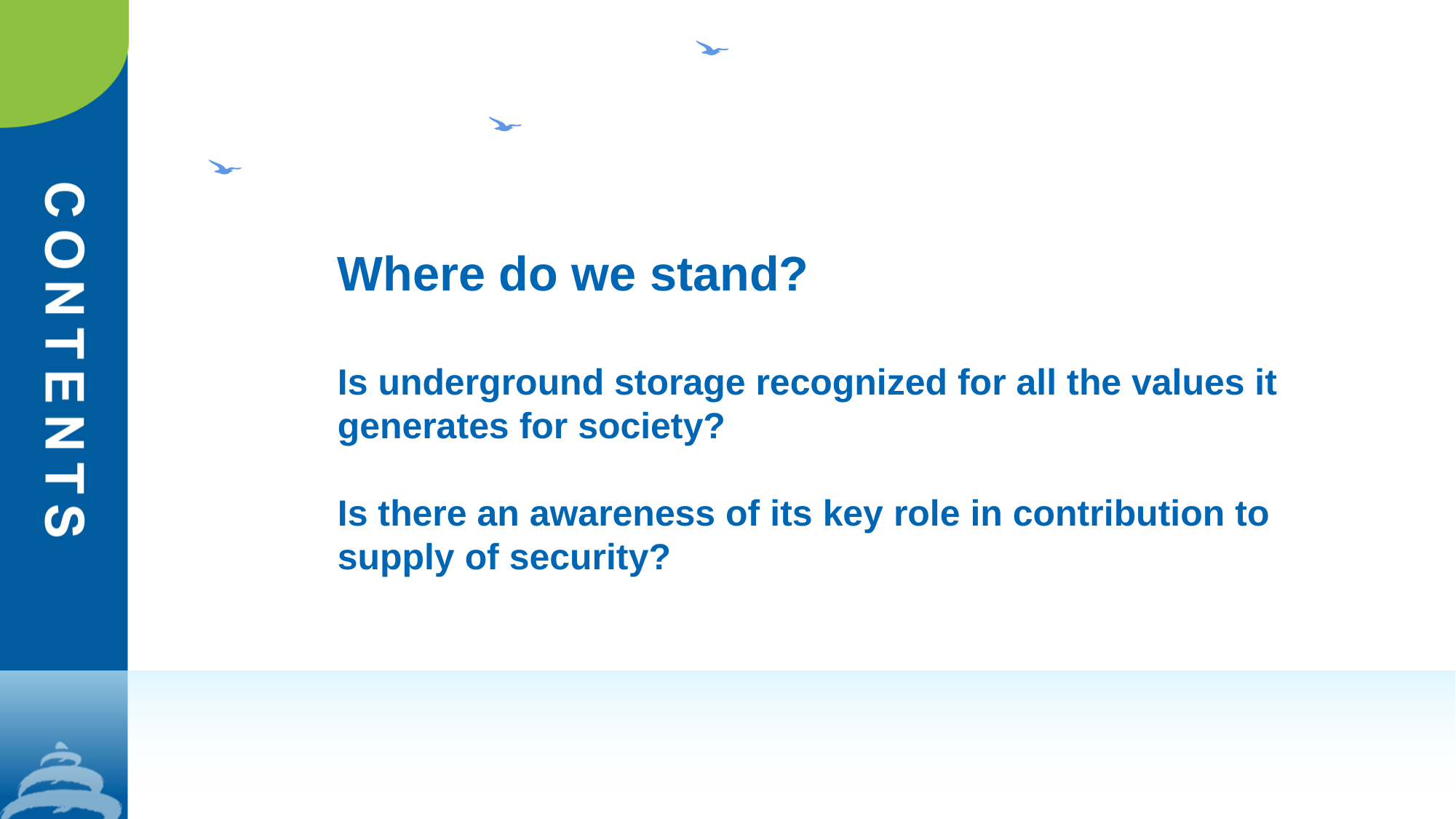

# Where do we stand? Is underground storage recognized for all the values it generates for society? Is there an awareness of its key role in contribution to supply of security?